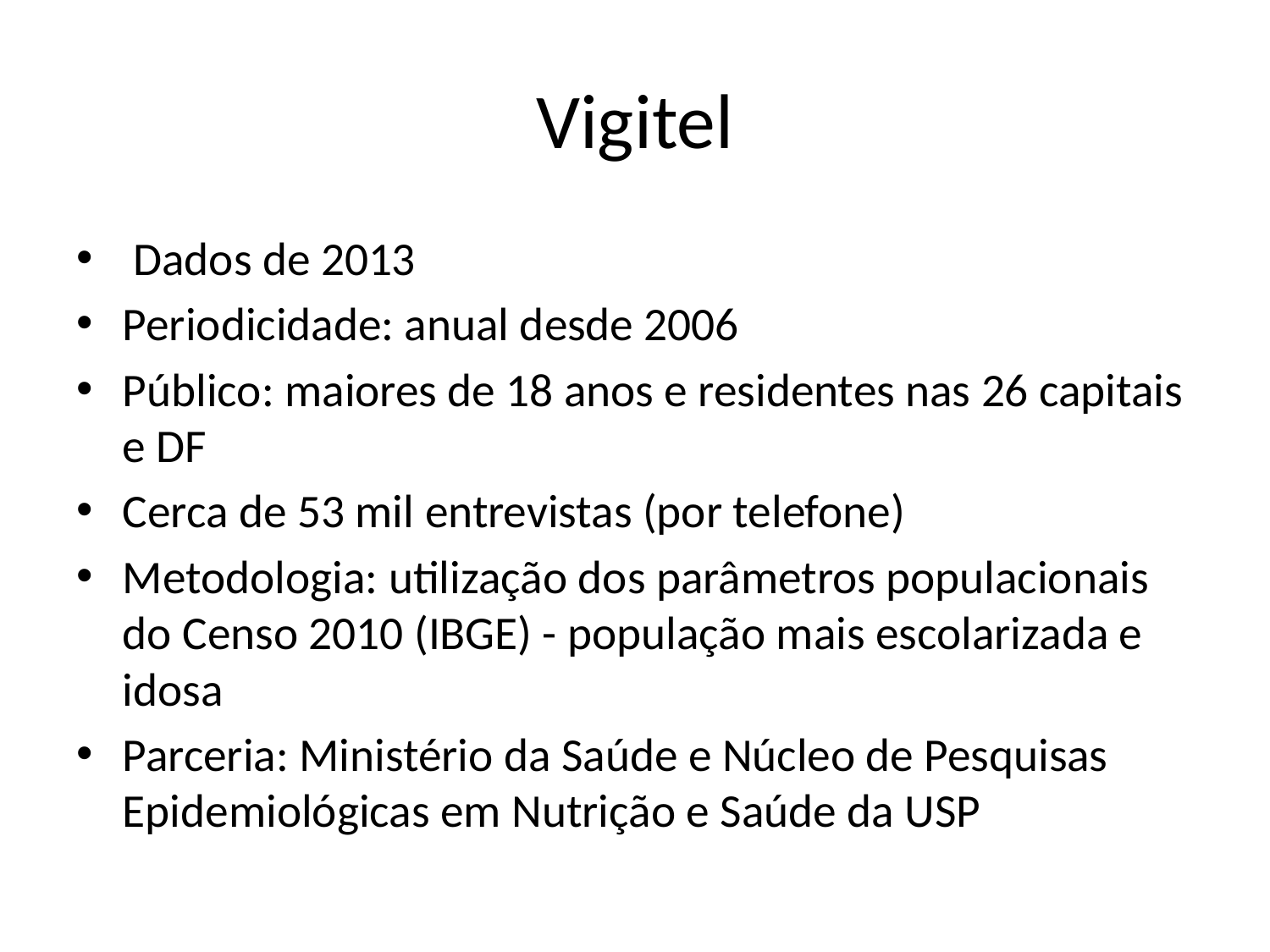

# Vigitel
 Dados de 2013
Periodicidade: anual desde 2006
Público: maiores de 18 anos e residentes nas 26 capitais e DF
Cerca de 53 mil entrevistas (por telefone)
Metodologia: utilização dos parâmetros populacionais do Censo 2010 (IBGE) - população mais escolarizada e idosa
Parceria: Ministério da Saúde e Núcleo de Pesquisas Epidemiológicas em Nutrição e Saúde da USP